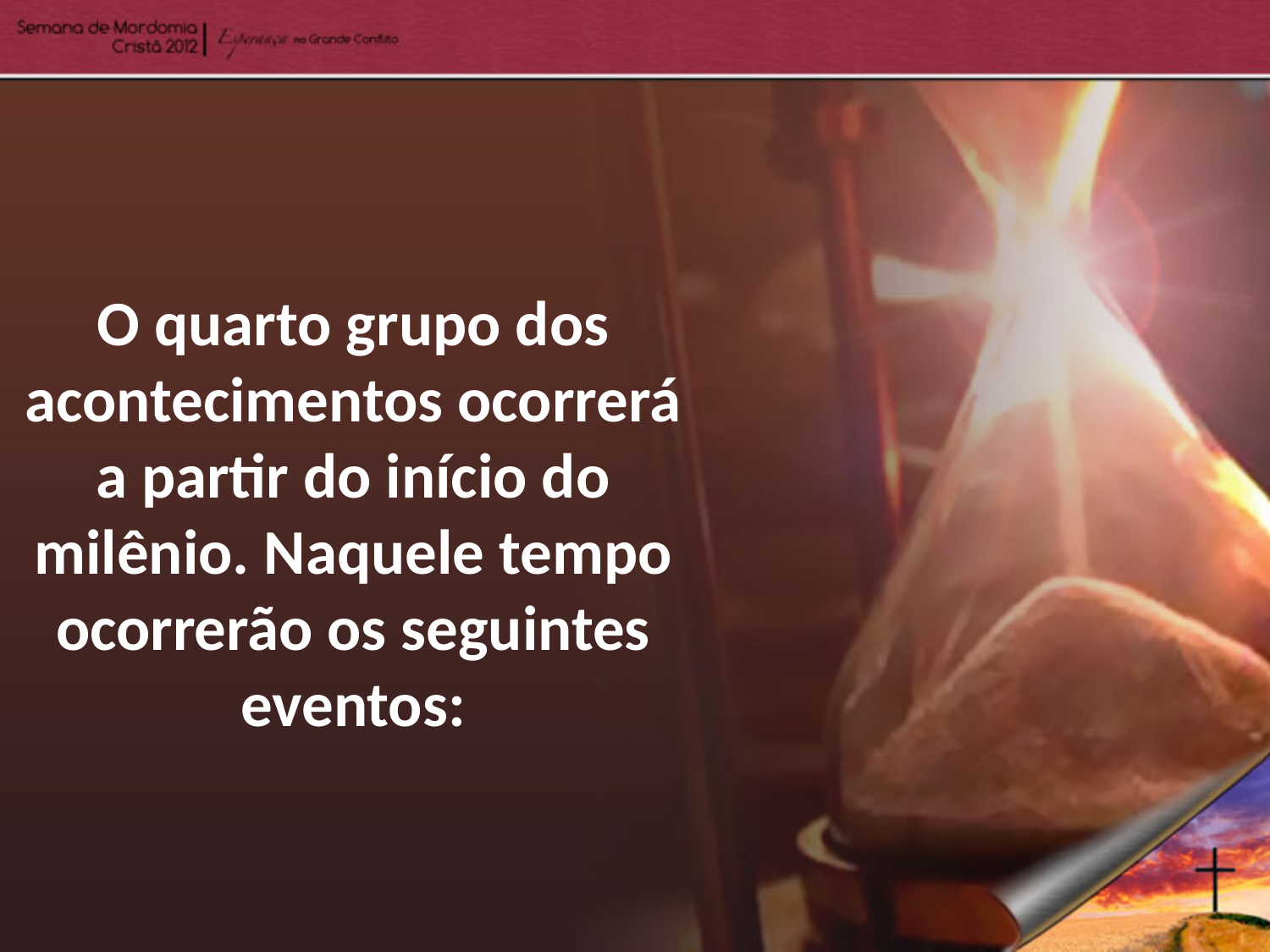

O quarto grupo dos acontecimentos ocorrerá a partir do início do milênio. Naquele tempo ocorrerão os seguintes eventos: